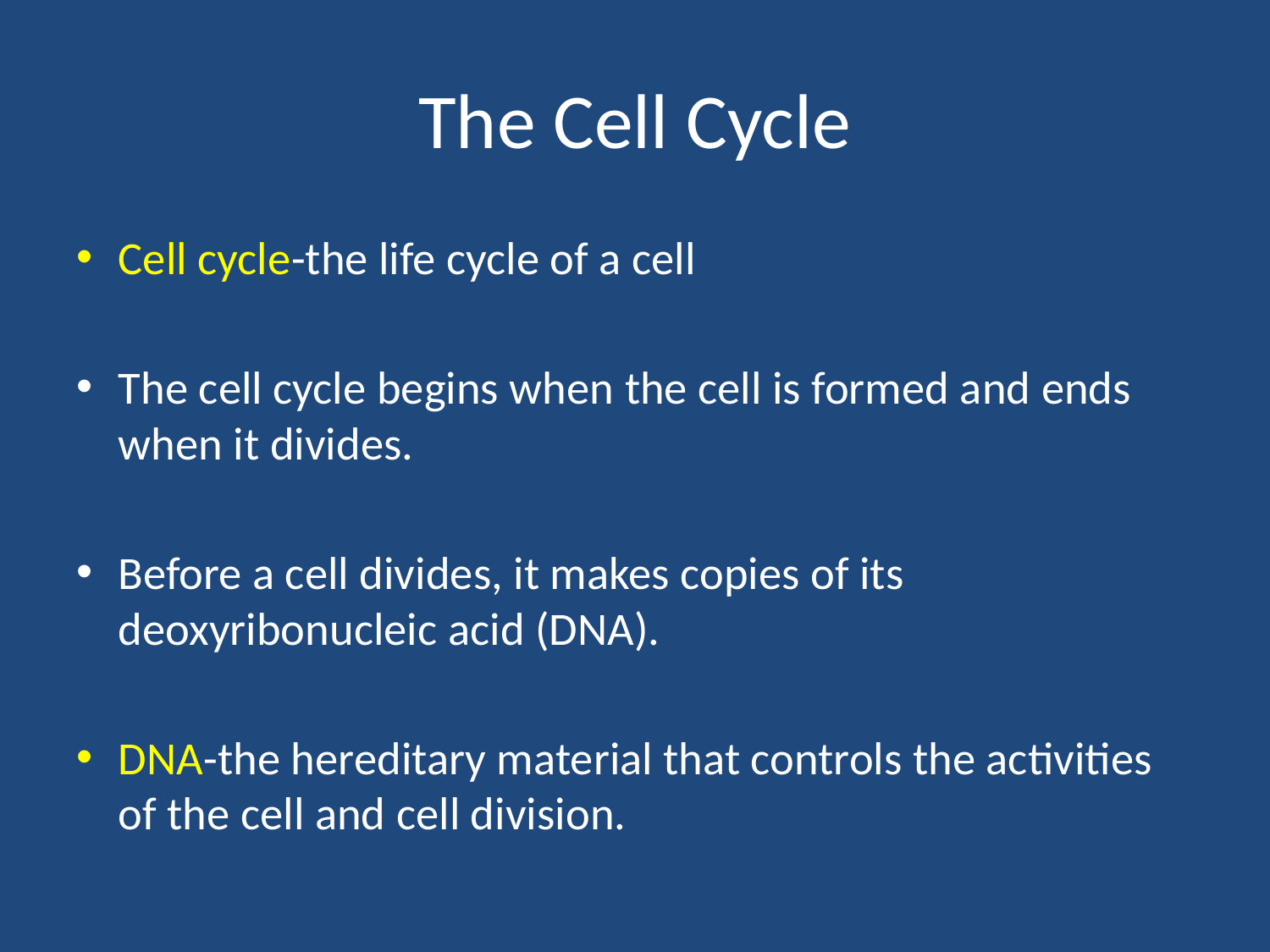

# The Cell Cycle
Cell cycle-the life cycle of a cell

The cell cycle begins when the cell is formed and ends when it divides.

Before a cell divides, it makes copies of its deoxyribonucleic acid (DNA).

DNA-the hereditary material that controls the activities of the cell and cell division.